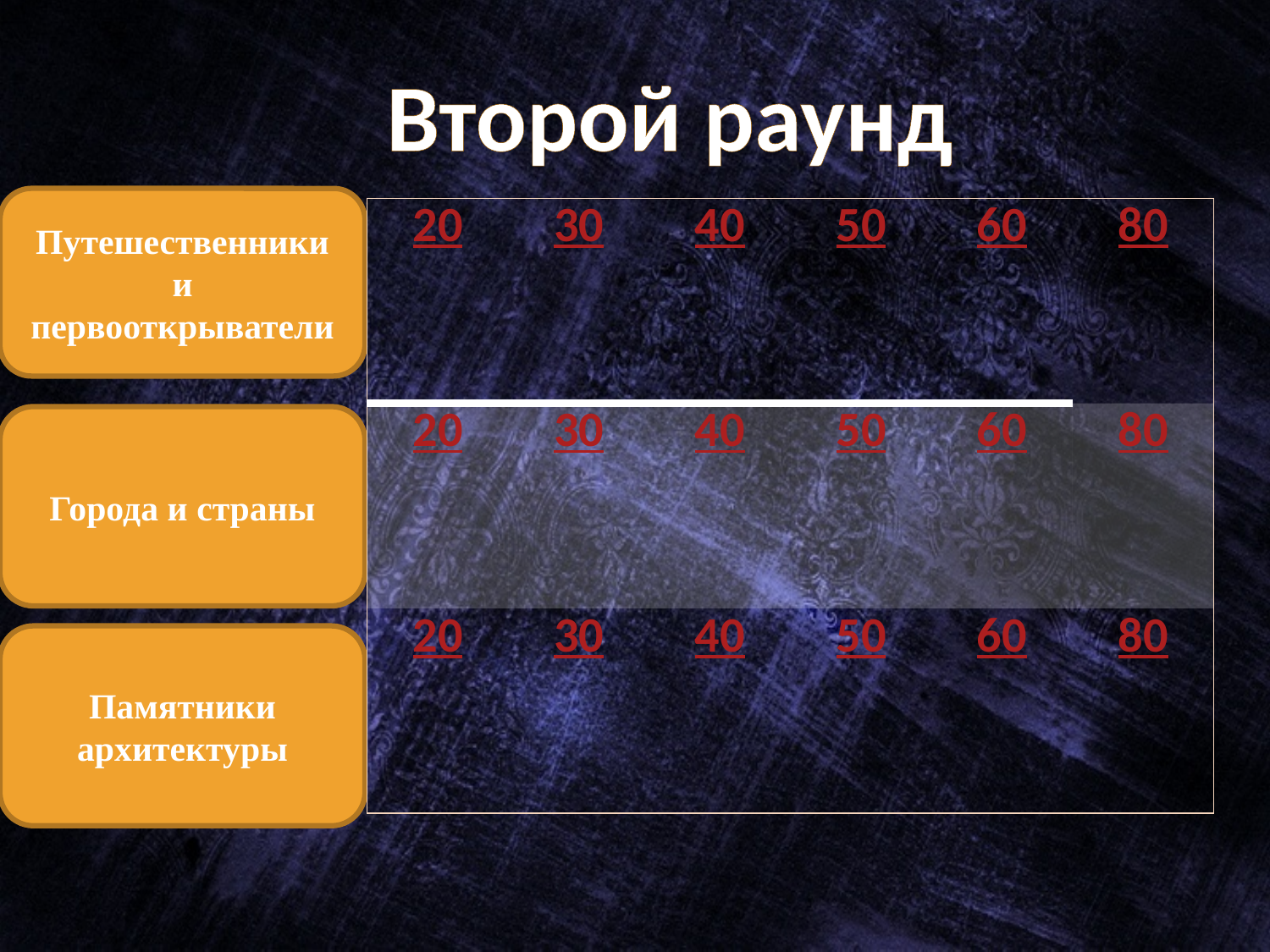

Второй раунд

Путешественники и первооткрыватели
| 20 | 30 | 40 | 50 | 60 | 80 |
| --- | --- | --- | --- | --- | --- |
| 20 | 30 | 40 | 50 | 60 | 80 |
| 20 | 30 | 40 | 50 | 60 | 80 |
Города и страны
Памятники архитектуры